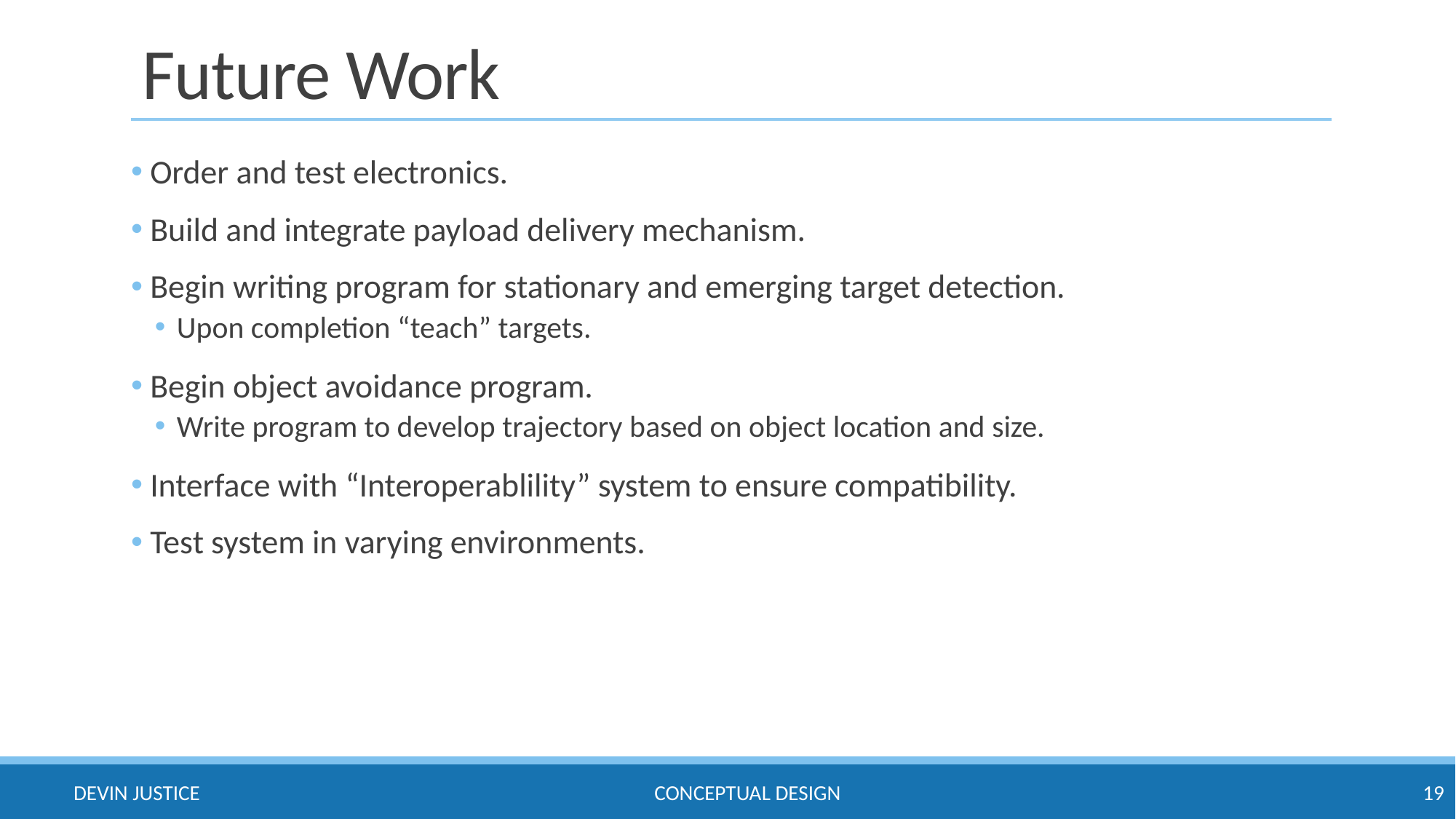

# Future Work
 Order and test electronics.
 Build and integrate payload delivery mechanism.
 Begin writing program for stationary and emerging target detection.
Upon completion “teach” targets.
 Begin object avoidance program.
Write program to develop trajectory based on object location and size.
 Interface with “Interoperablility” system to ensure compatibility.
 Test system in varying environments.

Conceptual design
Devin justice
19